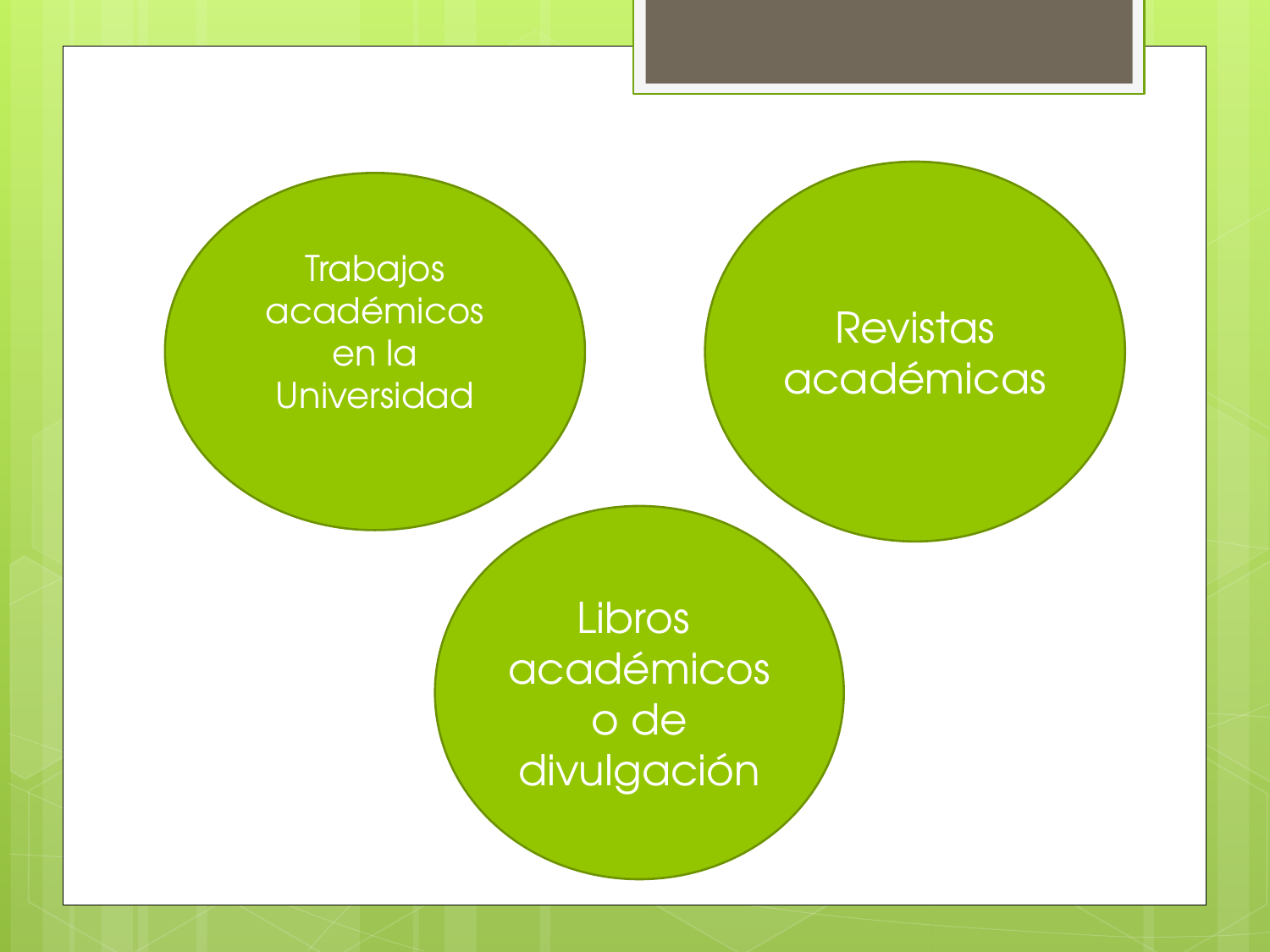

Revistas académicas
Trabajos académicos en la Universidad

Libros  académicos o de divulgación